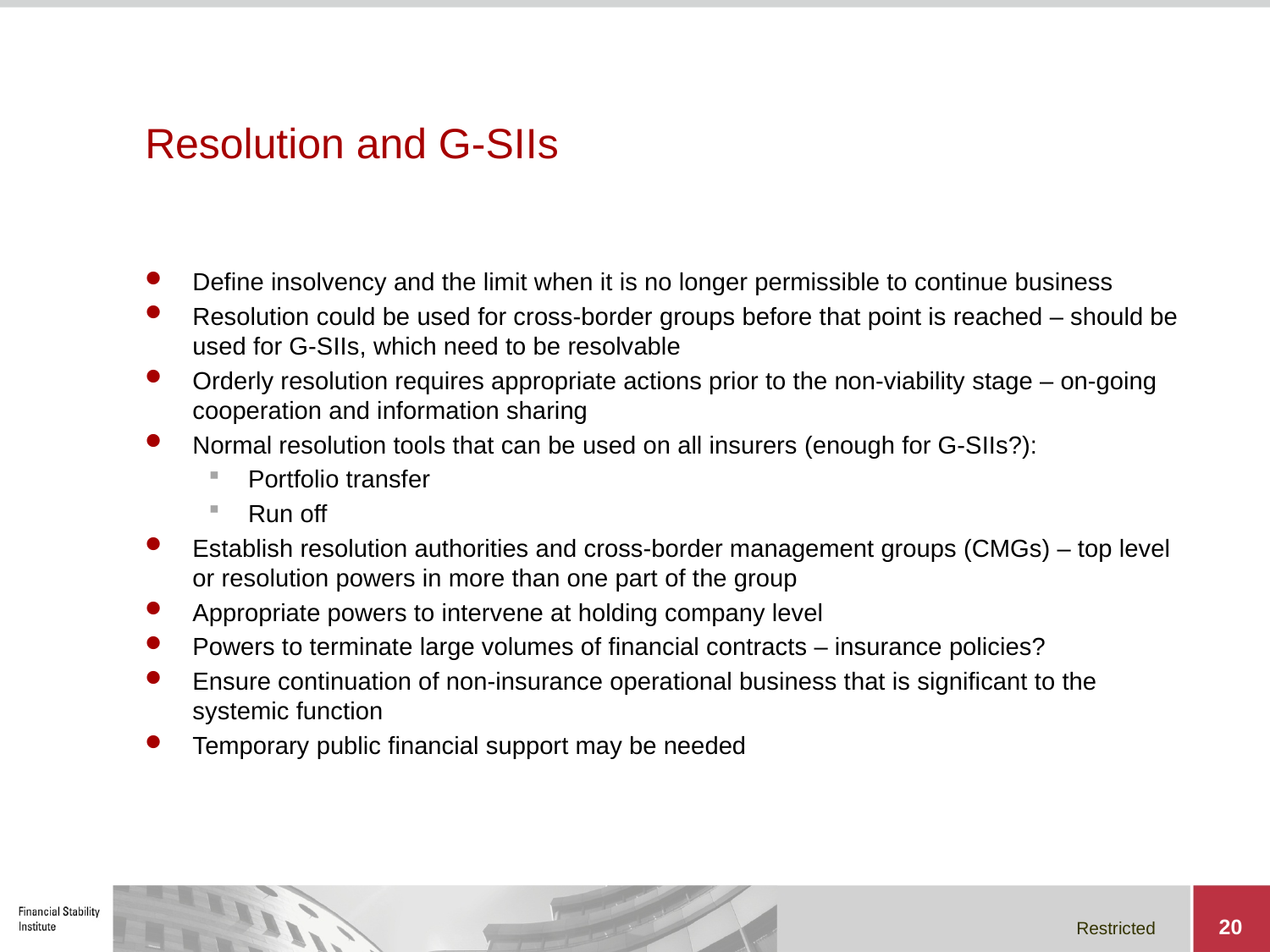

# Resolution and G-SIIs
Define insolvency and the limit when it is no longer permissible to continue business
Resolution could be used for cross-border groups before that point is reached – should be used for G-SIIs, which need to be resolvable
Orderly resolution requires appropriate actions prior to the non-viability stage – on-going cooperation and information sharing
Normal resolution tools that can be used on all insurers (enough for G-SIIs?):
Portfolio transfer
Run off
Establish resolution authorities and cross-border management groups (CMGs) – top level or resolution powers in more than one part of the group
Appropriate powers to intervene at holding company level
Powers to terminate large volumes of financial contracts – insurance policies?
Ensure continuation of non-insurance operational business that is significant to the systemic function
Temporary public financial support may be needed

20